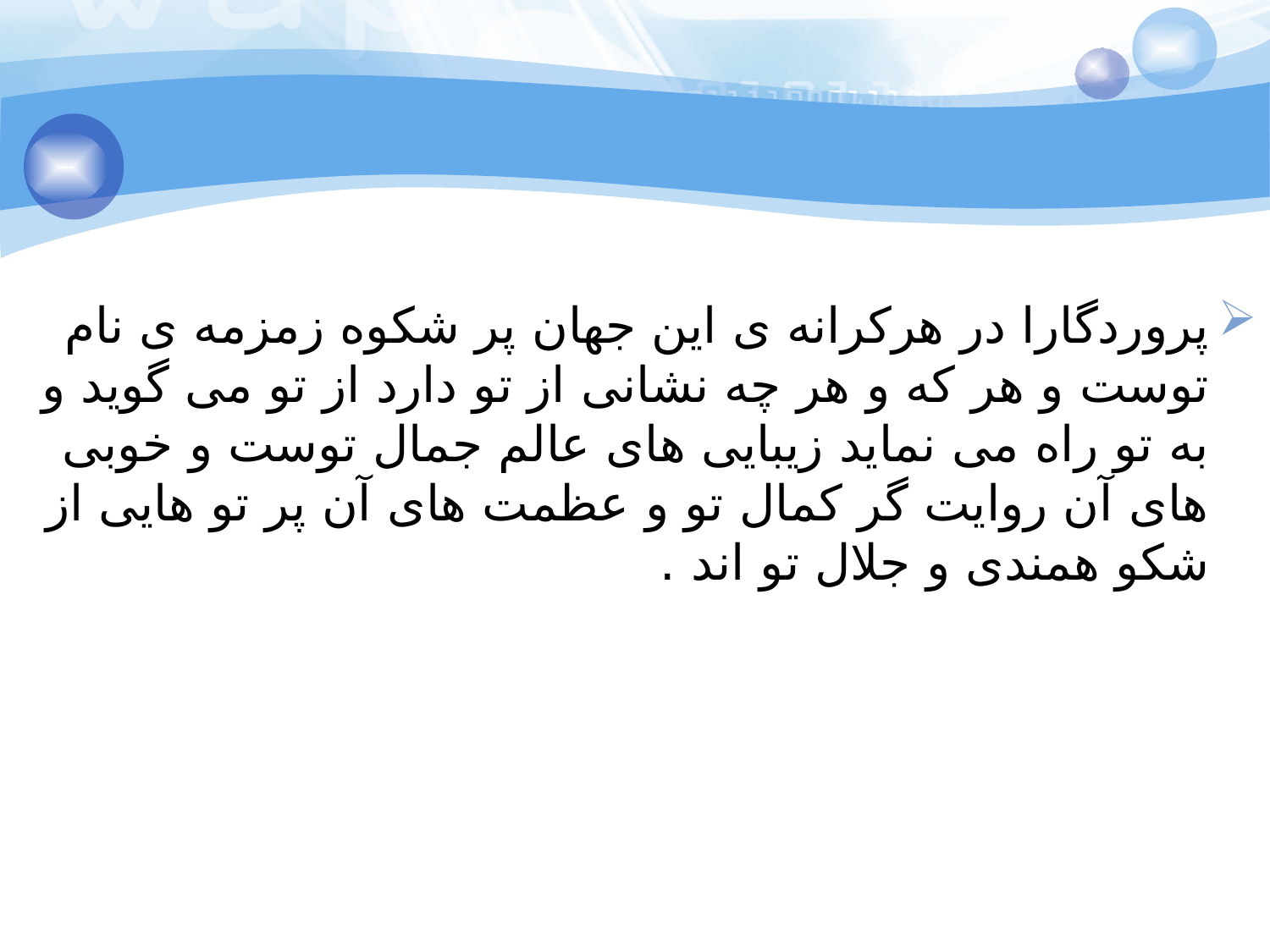

پروردگارا در هرکرانه ی این جهان پر شکوه زمزمه ی نام توست و هر که و هر چه نشانی از تو دارد از تو می گوید و به تو راه می نماید زیبایی های عالم جمال توست و خوبی های آن روایت گر کمال تو و عظمت های آن پر تو هایی از شکو همندی و جلال تو اند .